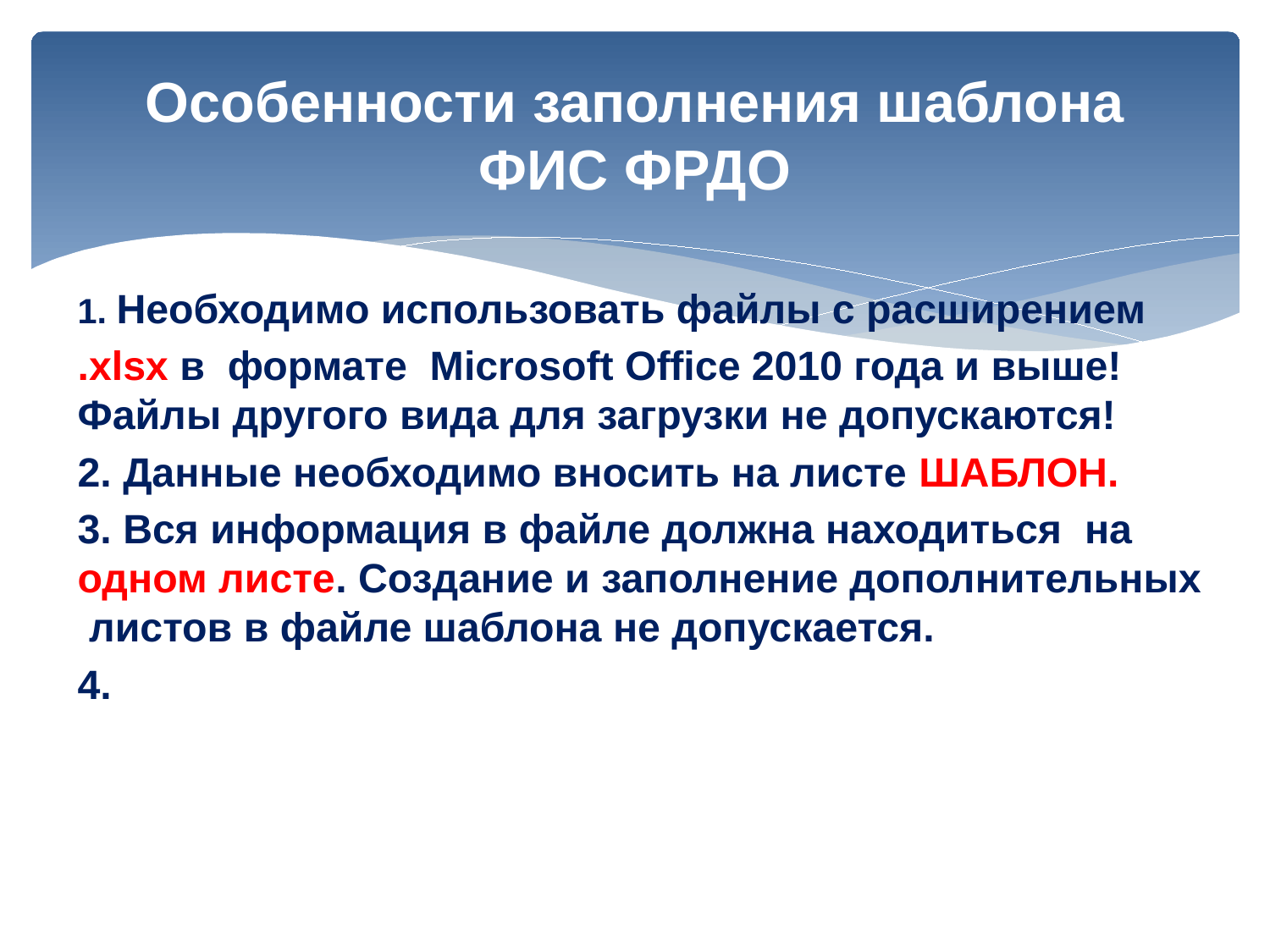

# Особенности заполнения шаблона ФИС ФРДО
1. Необходимо использовать файлы с расширением
.xlsx в  формате  Microsoft Office 2010 года и выше! Файлы другого вида для загрузки не допускаются!
2. Данные необходимо вносить на листе ШАБЛОН.
3. Вся информация в файле должна находиться  на одном листе. Создание и заполнение дополнительных  листов в файле шаблона не допускается.
4.